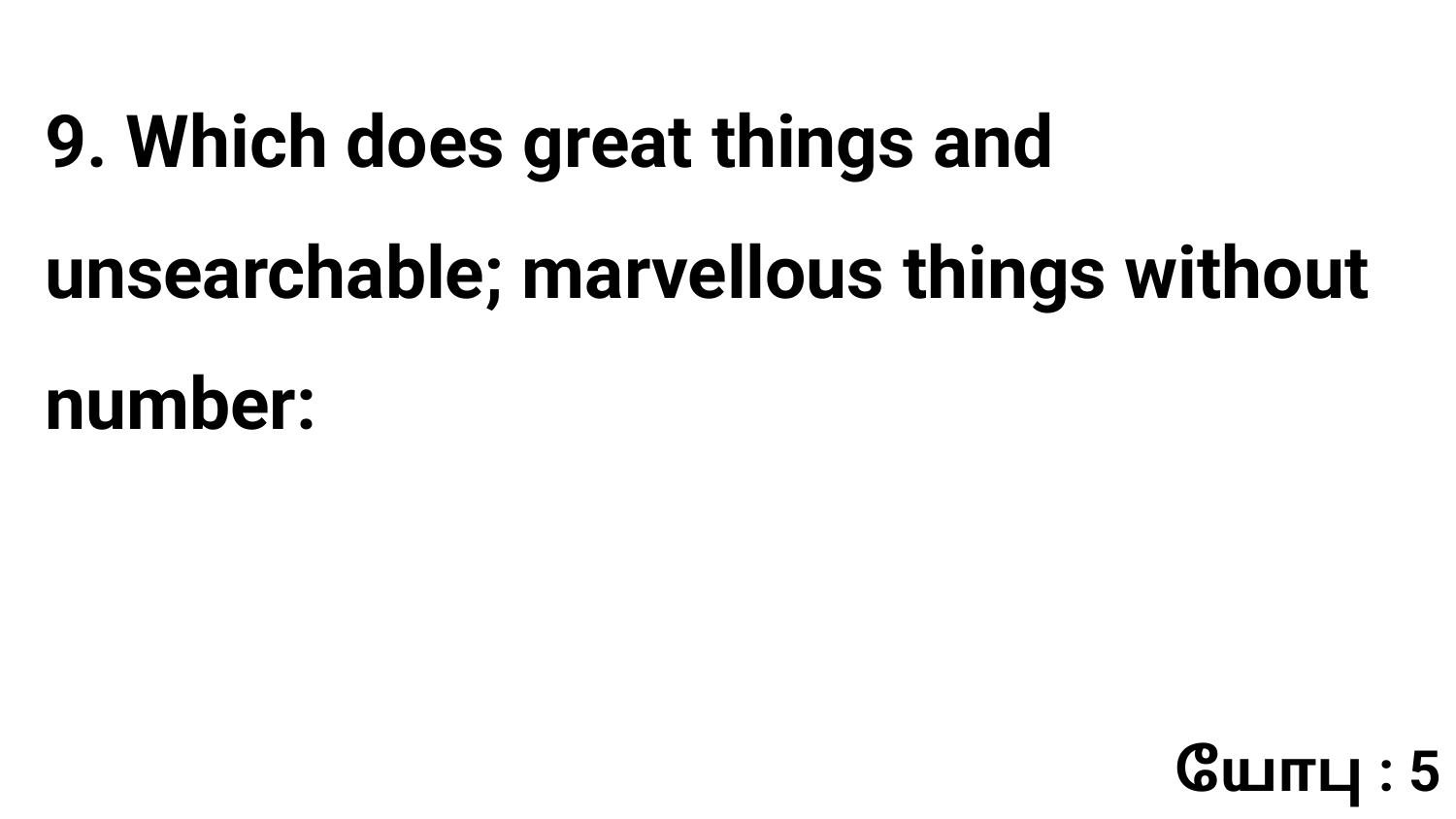

9. Which does great things and unsearchable; marvellous things without number:
யோபு : 5